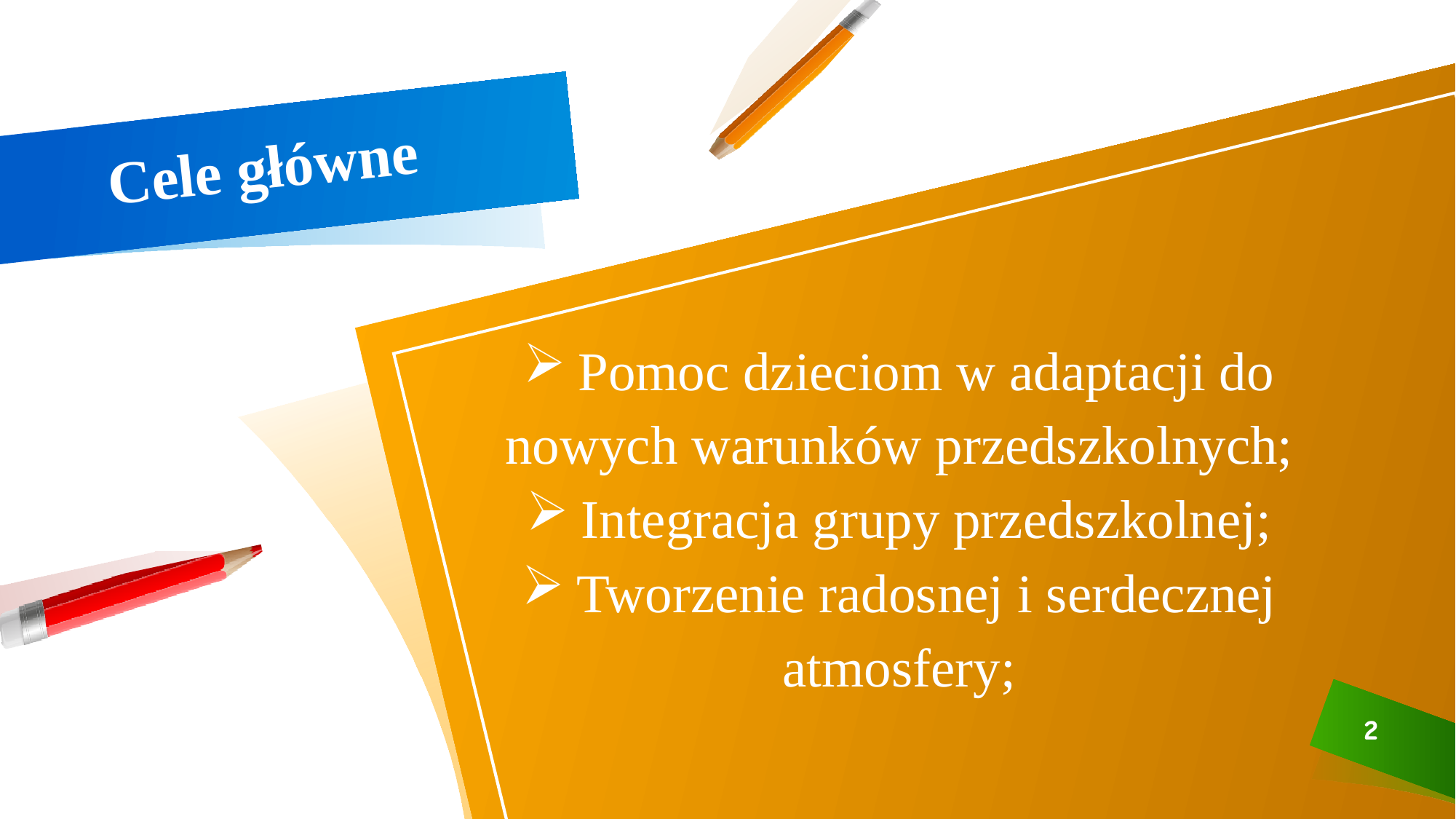

# Cele główne
Pomoc dzieciom w adaptacji do
nowych warunków przedszkolnych;
Integracja grupy przedszkolnej;
Tworzenie radosnej i serdecznej
atmosfery;

2